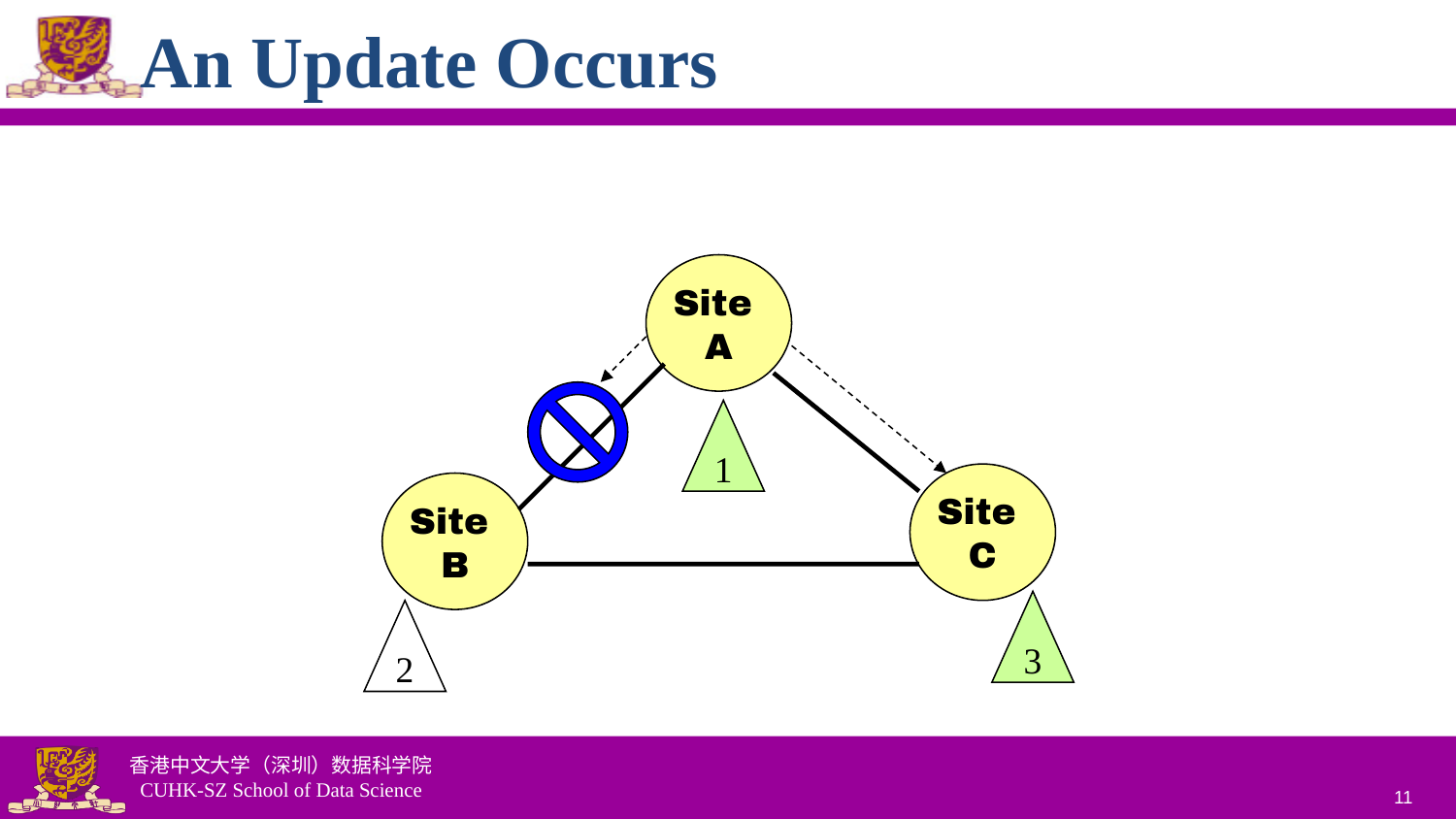

# An Update Occurs
Site
A

1
Site
C
Site
B

3
2
11